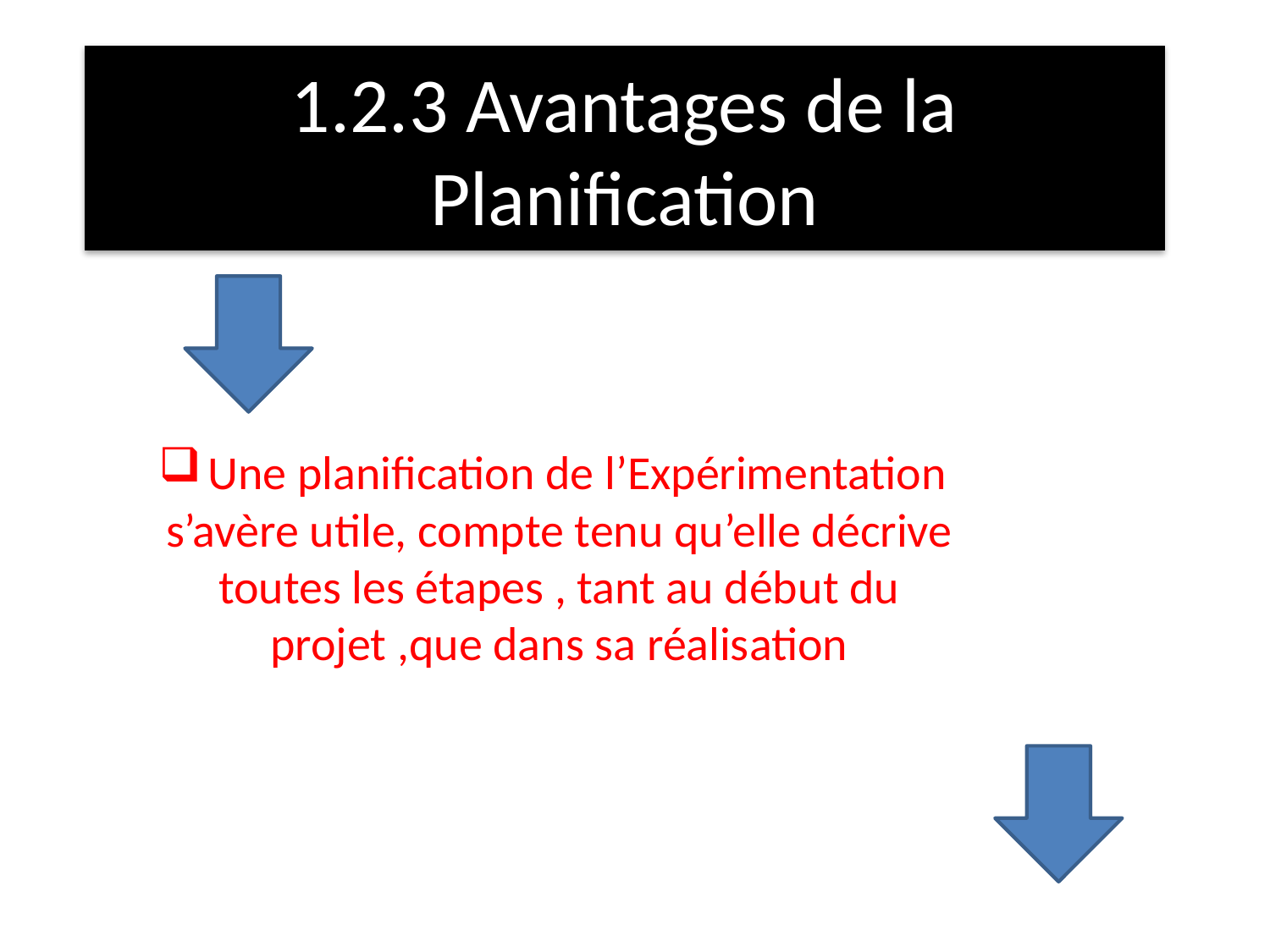

# 1.2.3 Avantages de la Planification

Une planification de l’Expérimentation s’avère utile, compte tenu qu’elle décrive toutes les étapes , tant au début du projet ,que dans sa réalisation